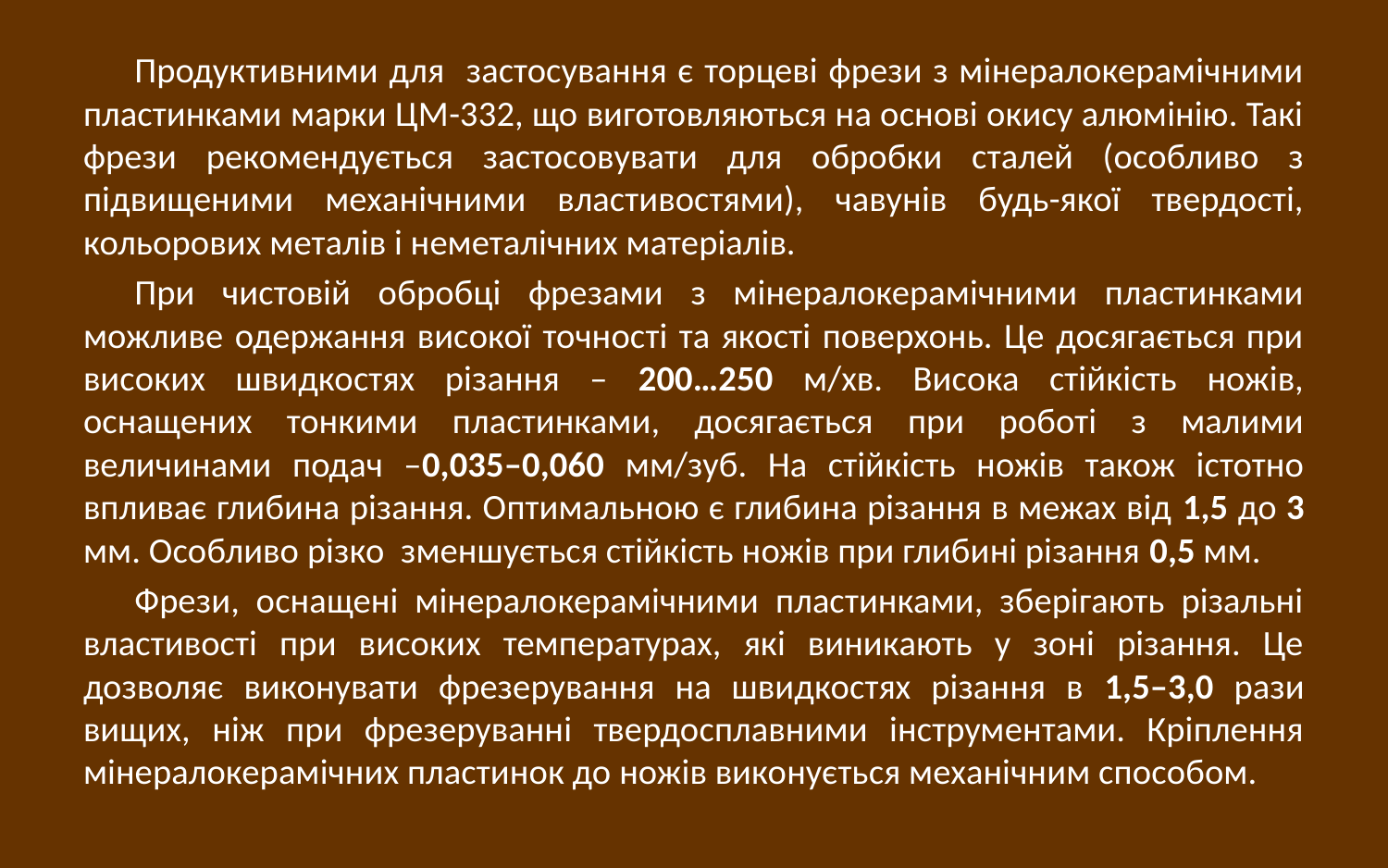

Продуктивними для  застосування є торцеві фрези з мінералокерамічними пластинками марки ЦМ-332, що виготовляються на основі окису алюмінію. Такі фрези рекомендується застосовувати для обробки сталей (особливо з підвищеними механічними властивостями), чавунів будь-якої твердості, кольорових металів і неметалічних матеріалів.
При чистовій обробці фрезами з мінералокерамічними пластинками можливе одержання високої точності та якості поверхонь. Це досягається при високих швидкостях різання – 200…250 м/хв. Висока стійкість ножів, оснащених тонкими пластинками, досягається при роботі з малими величинами подач –0,035–0,060 мм/зуб. На стійкість ножів також істотно впливає глибина різання. Оптимальною є глибина різання в межах від 1,5 до 3 мм. Особливо різко  зменшується стійкість ножів при глибині різання 0,5 мм.
Фрези, оснащені мінералокерамічними пластинками, зберігають різальні властивості при високих температурах, які виникають у зоні різання. Це дозволяє виконувати фрезерування на швидкостях різання в 1,5–3,0 рази вищих, ніж при фрезеруванні твердосплавними інструментами. Кріплення мінералокерамічних пластинок до ножів виконується механічним способом.